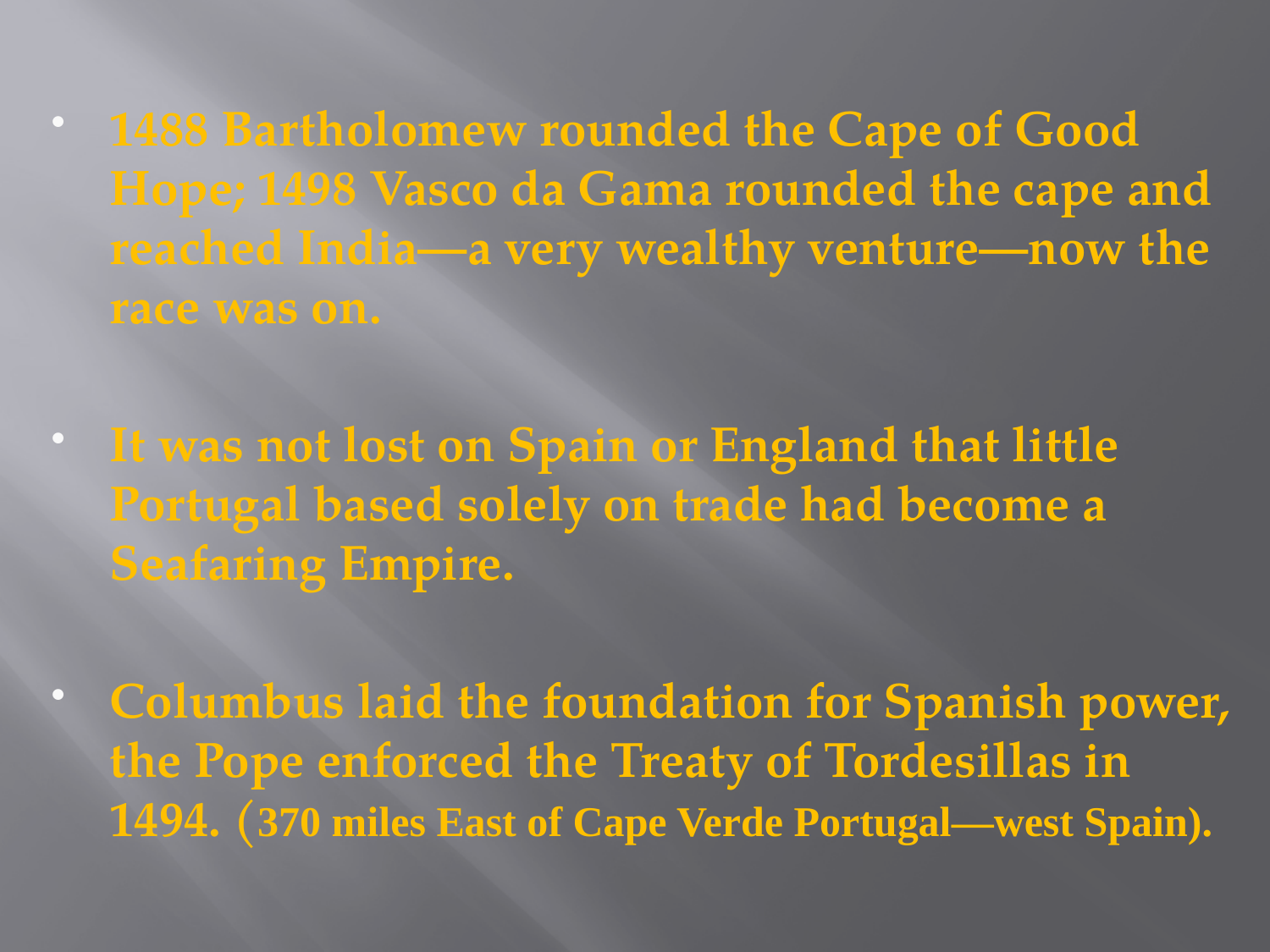

1488 Bartholomew rounded the Cape of Good Hope; 1498 Vasco da Gama rounded the cape and reached India—a very wealthy venture—now the race was on.

It was not lost on Spain or England that little Portugal based solely on trade had become a Seafaring Empire.

Columbus laid the foundation for Spanish power, the Pope enforced the Treaty of Tordesillas in 1494. (370 miles East of Cape Verde Portugal—west Spain).